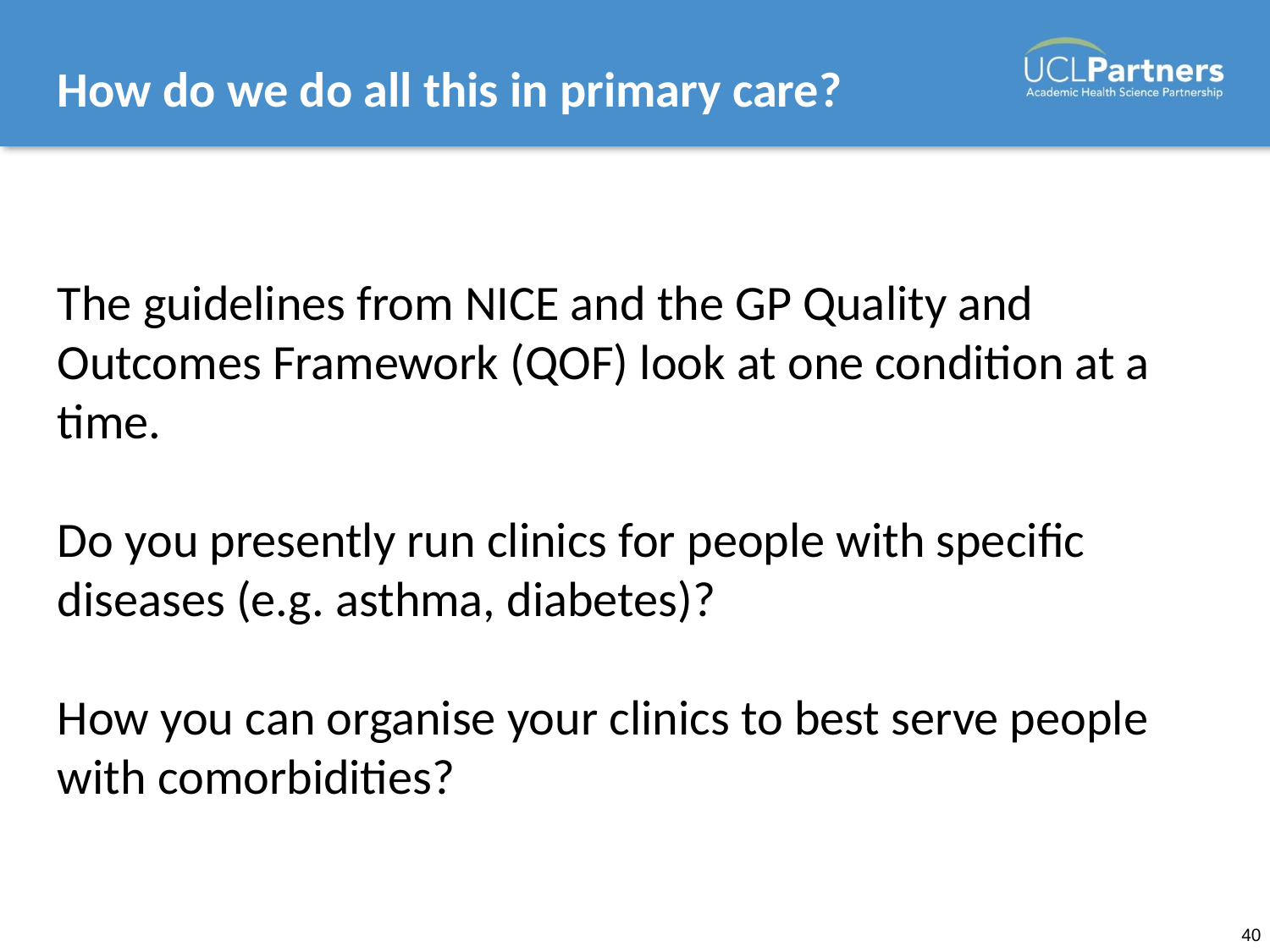

# How do we do all this in primary care?
The guidelines from NICE and the GP Quality and Outcomes Framework (QOF) look at one condition at a time.

Do you presently run clinics for people with specific diseases (e.g. asthma, diabetes)?

How you can organise your clinics to best serve people with comorbidities?
40